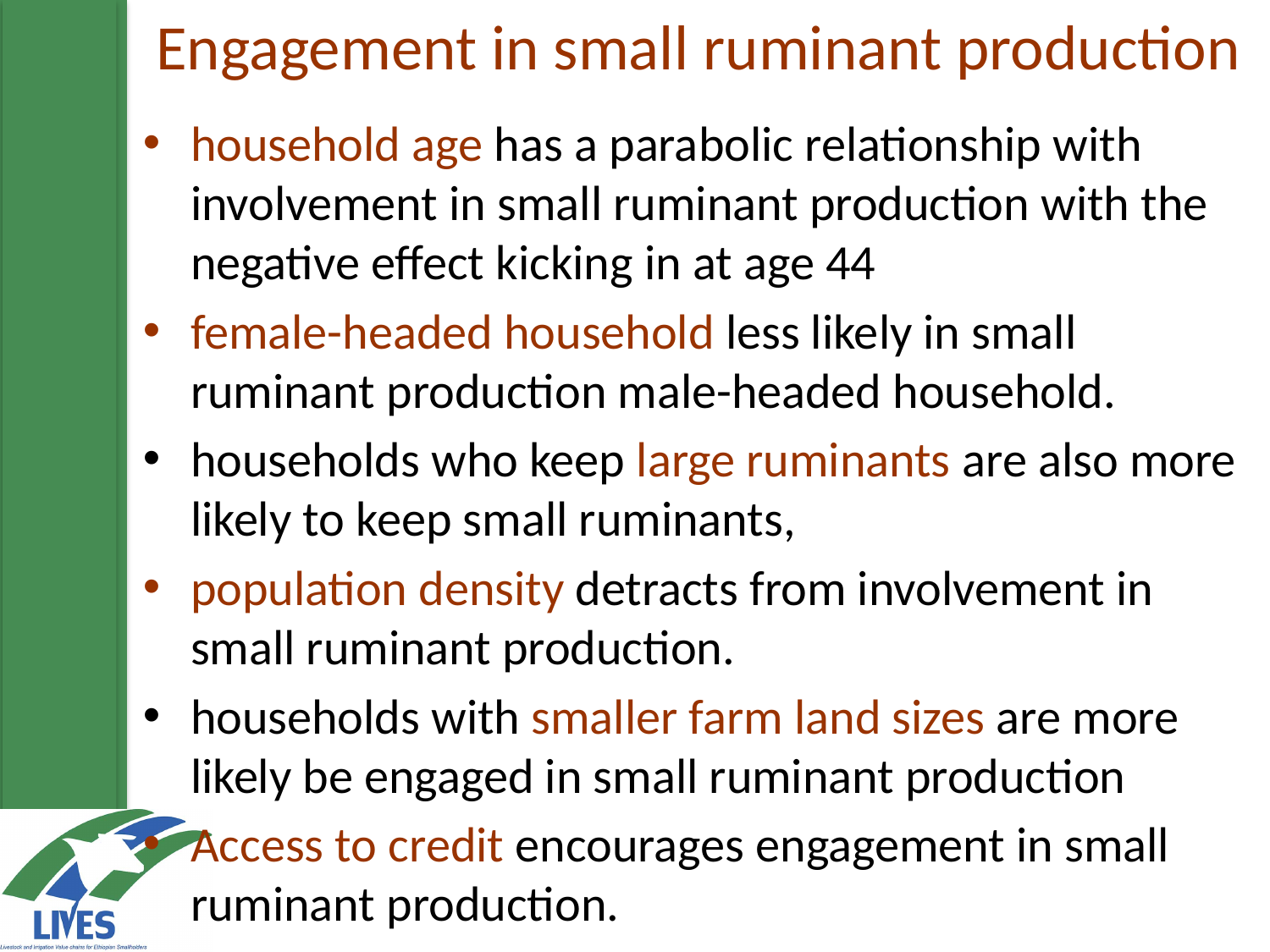

# Engagement in small ruminant production
household age has a parabolic relationship with involvement in small ruminant production with the negative effect kicking in at age 44
female-headed household less likely in small ruminant production male-headed household.
households who keep large ruminants are also more likely to keep small ruminants,
population density detracts from involvement in small ruminant production.
households with smaller farm land sizes are more likely be engaged in small ruminant production
Access to credit encourages engagement in small ruminant production.